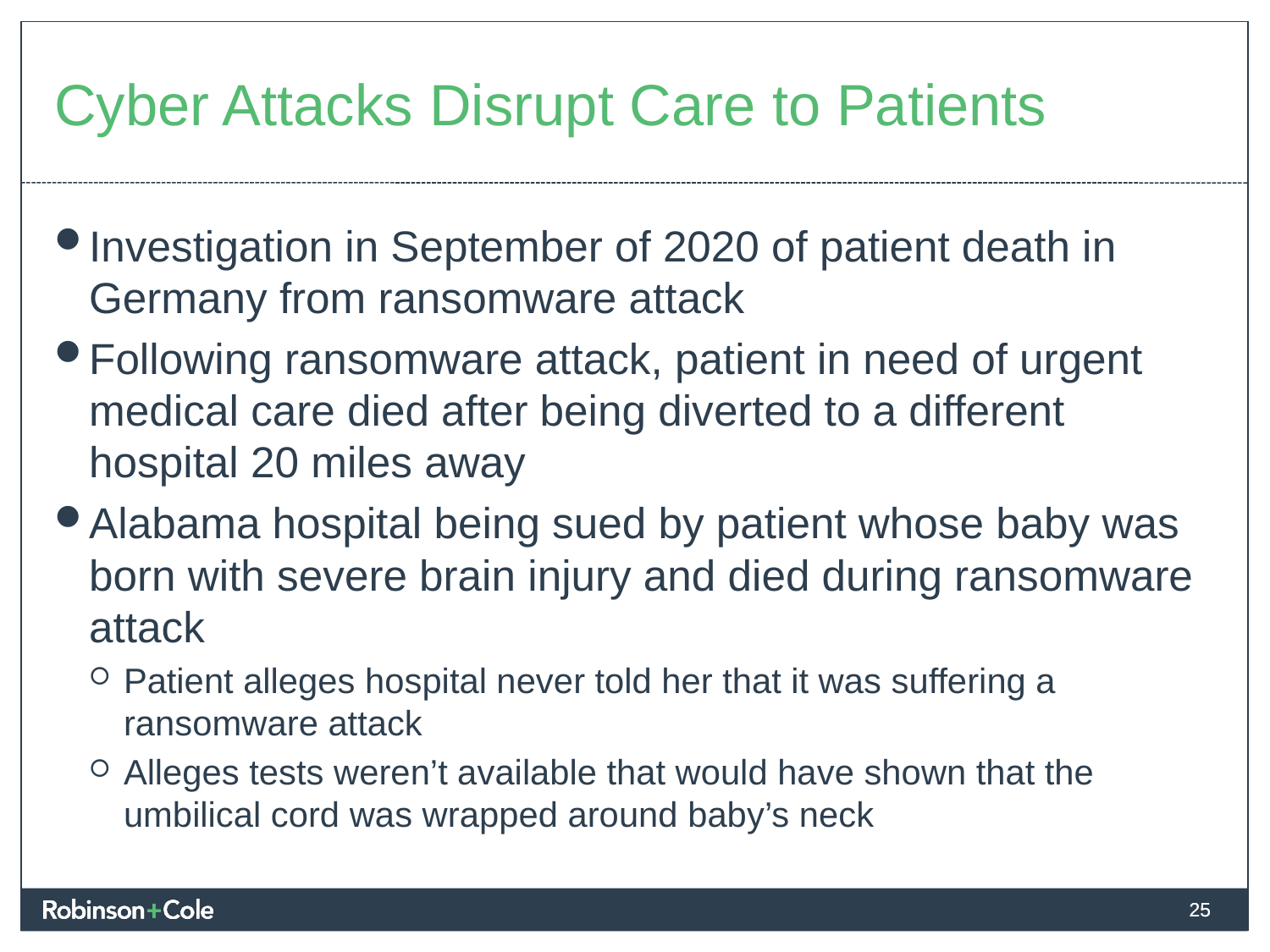

# Cyber Attacks Disrupt Care to Patients
Investigation in September of 2020 of patient death in Germany from ransomware attack
Following ransomware attack, patient in need of urgent medical care died after being diverted to a different hospital 20 miles away
Alabama hospital being sued by patient whose baby was born with severe brain injury and died during ransomware attack
Patient alleges hospital never told her that it was suffering a ransomware attack
Alleges tests weren’t available that would have shown that the umbilical cord was wrapped around baby’s neck